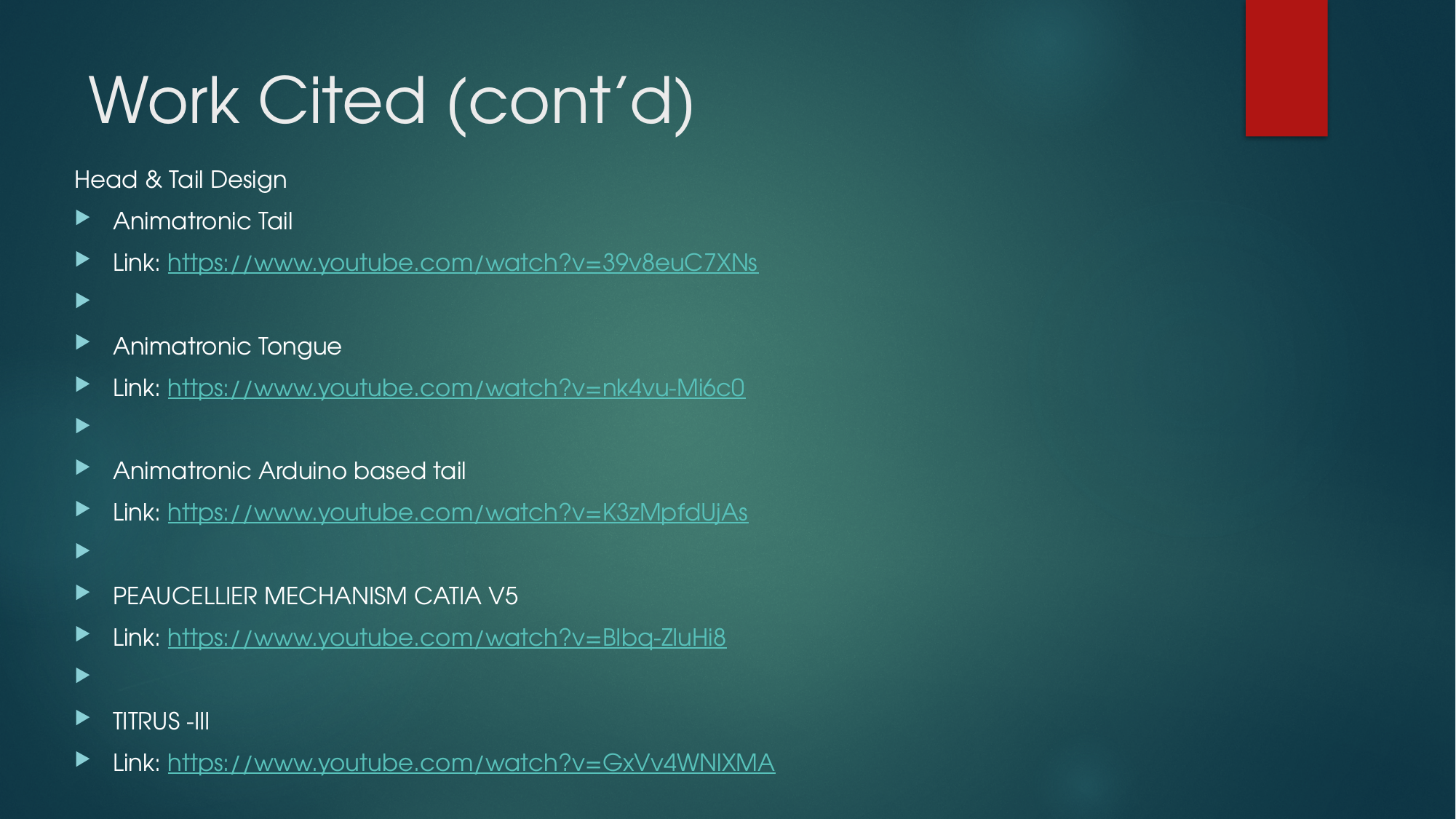

# Work Cited (cont’d)
Head & Tail Design
Animatronic Tail
Link: https://www.youtube.com/watch?v=39v8euC7XNs

Animatronic Tongue
Link: https://www.youtube.com/watch?v=nk4vu-Mi6c0

Animatronic Arduino based tail
Link: https://www.youtube.com/watch?v=K3zMpfdUjAs

PEAUCELLIER MECHANISM CATIA V5
Link: https://www.youtube.com/watch?v=BIbq-ZIuHi8

TITRUS -III
Link: https://www.youtube.com/watch?v=GxVv4WNlXMA